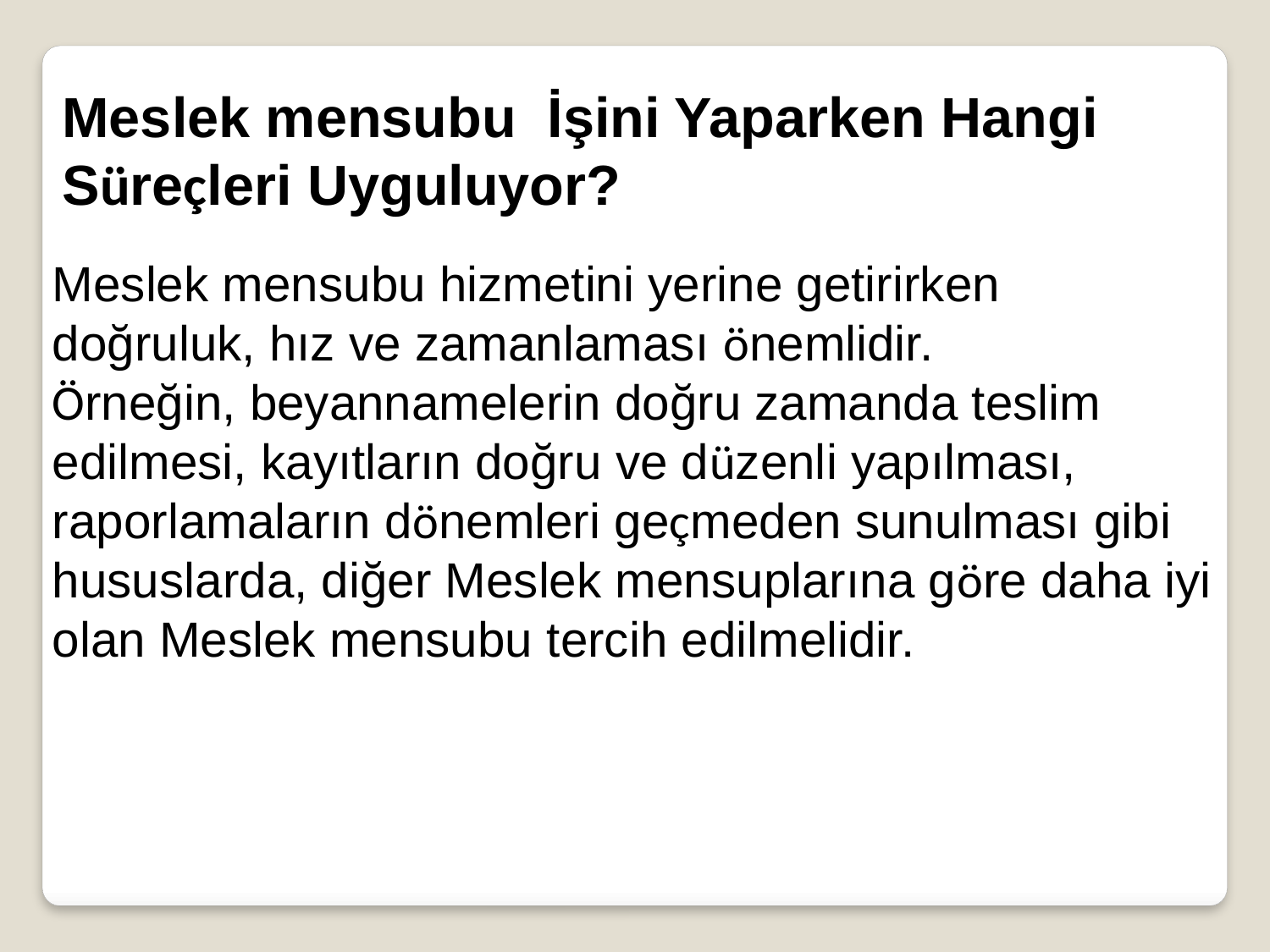

Meslek mensubu  İşini Yaparken Hangi Süreçleri Uyguluyor?

Meslek mensubu hizmetini yerine getirirken doğruluk, hız ve zamanlaması önemlidir.
Örneğin, beyannamelerin doğru zamanda teslim edilmesi, kayıtların doğru ve düzenli yapılması, raporlamaların dönemleri geçmeden sunulması gibi hususlarda, diğer Meslek mensuplarına göre daha iyi olan Meslek mensubu tercih edilmelidir.